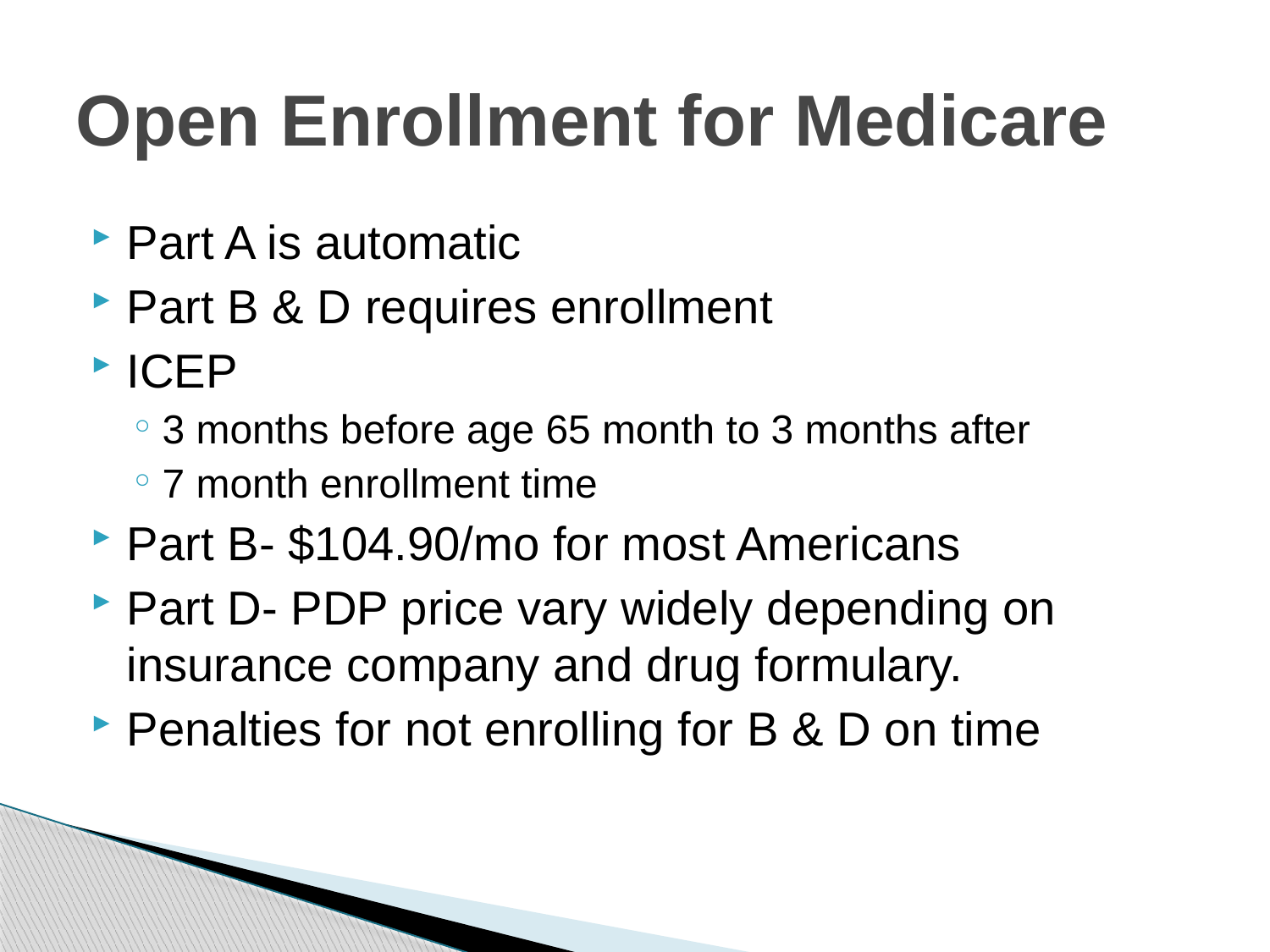

# Open Enrollment for Medicare
Part A is automatic
Part B & D requires enrollment
ICEP
3 months before age 65 month to 3 months after
7 month enrollment time
Part B- $104.90/mo for most Americans
Part D- PDP price vary widely depending on insurance company and drug formulary.
Penalties for not enrolling for B & D on time